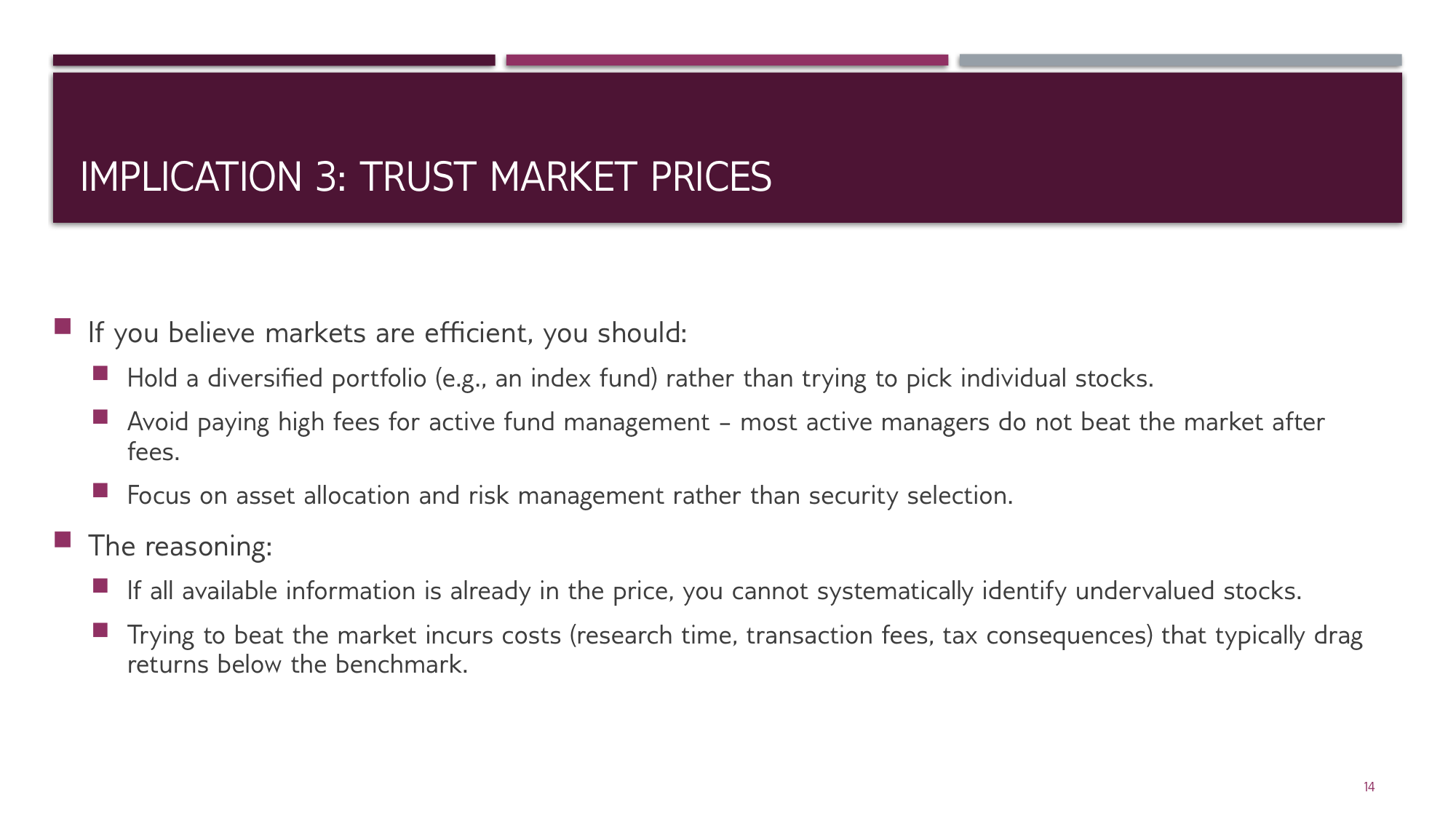

# Implication 3: Trust Market Prices
If you believe markets are efficient, you should:
Hold a diversified portfolio (e.g., an index fund) rather than trying to pick individual stocks.
Avoid paying high fees for active fund management – most active managers do not beat the market after fees.
Focus on asset allocation and risk management rather than security selection.
The reasoning:
If all available information is already in the price, you cannot systematically identify undervalued stocks.
Trying to beat the market incurs costs (research time, transaction fees, tax consequences) that typically drag returns below the benchmark.
14